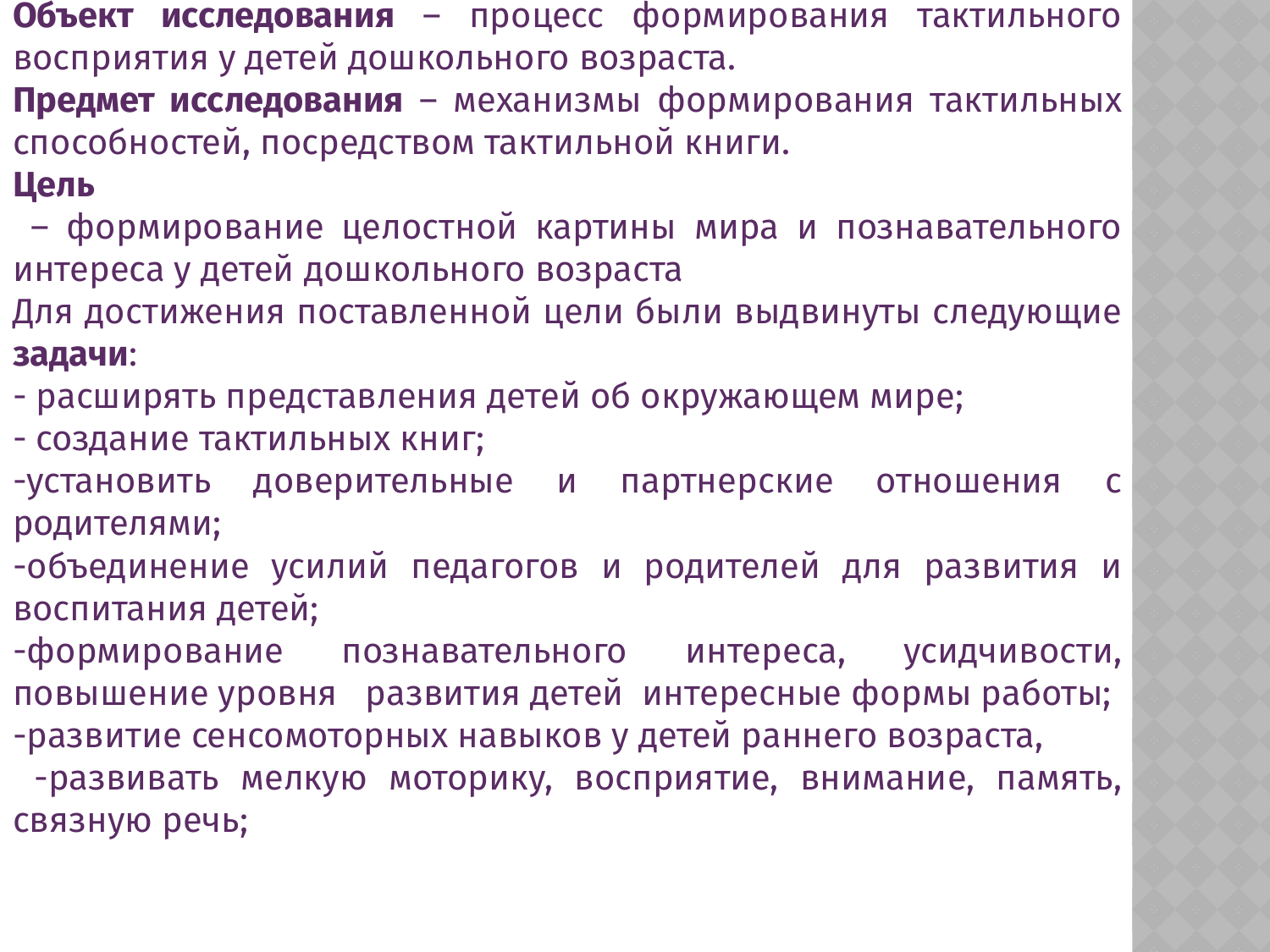

Объект исследования – процесс формирования тактильного восприятия у детей дошкольного возраста.
Предмет исследования – механизмы формирования тактильных способностей, посредством тактильной книги.
Цель
 – формирование целостной картины мира и познавательного интереса у детей дошкольного возраста
Для достижения поставленной цели были выдвинуты следующие задачи:
- расширять представления детей об окружающем мире;
- создание тактильных книг;
-установить доверительные и партнерские отношения с родителями;
-объединение усилий педагогов и родителей для развития и воспитания детей;
-формирование познавательного интереса, усидчивости, повышение уровня   развития детей  интересные формы работы;
-развитие сенсомоторных навыков у детей раннего возраста,
 -развивать мелкую моторику, восприятие, внимание, память, связную речь;